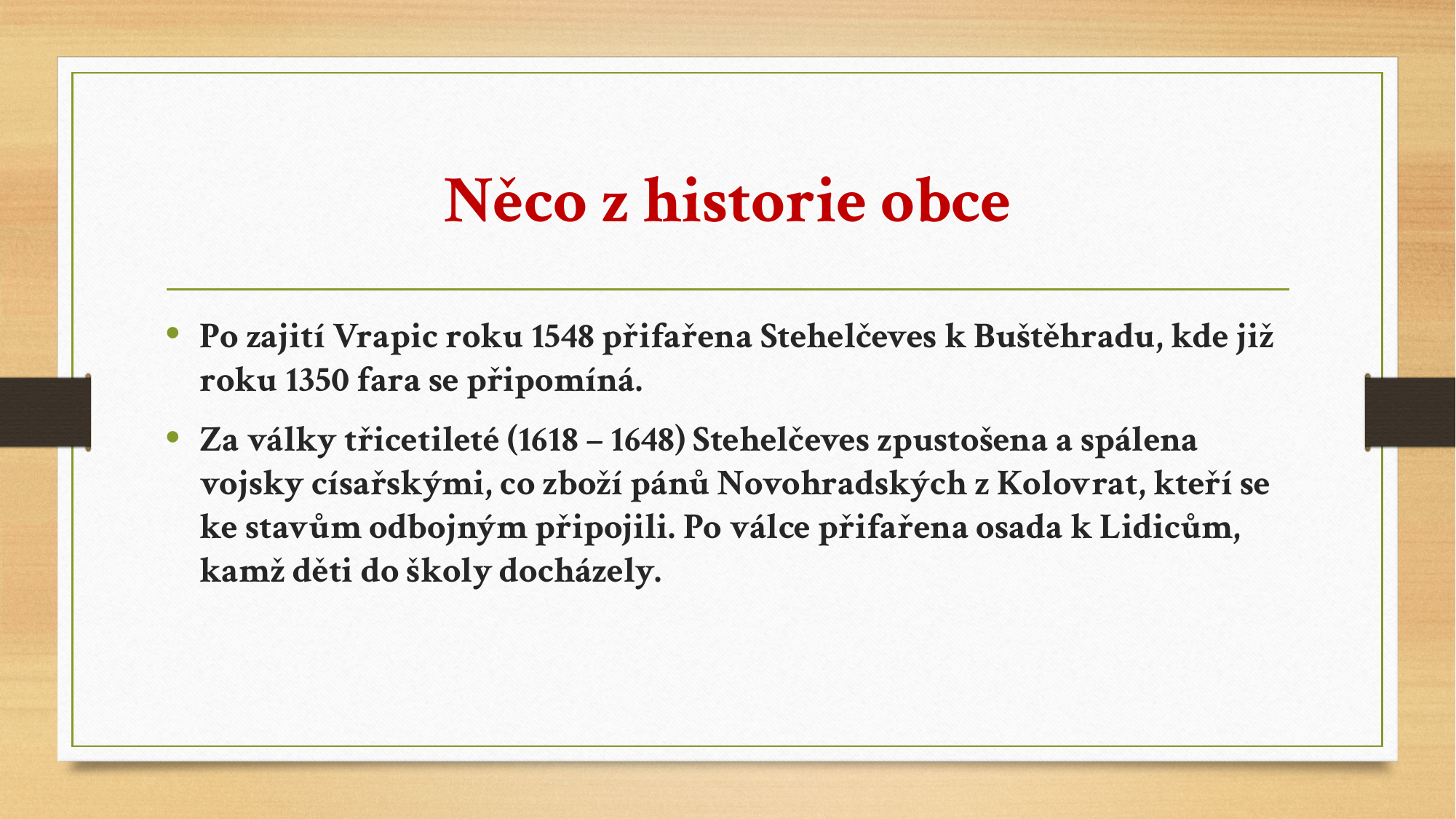

# Něco z historie obce
Po zajití Vrapic roku 1548 přifařena Stehelčeves k Buštěhradu, kde již roku 1350 fara se připomíná.
Za války třicetileté (1618 – 1648) Stehelčeves zpustošena a spálena vojsky císařskými, co zboží pánů Novohradských z Kolovrat, kteří se ke stavům odbojným připojili. Po válce přifařena osada k Lidicům, kamž děti do školy docházely.